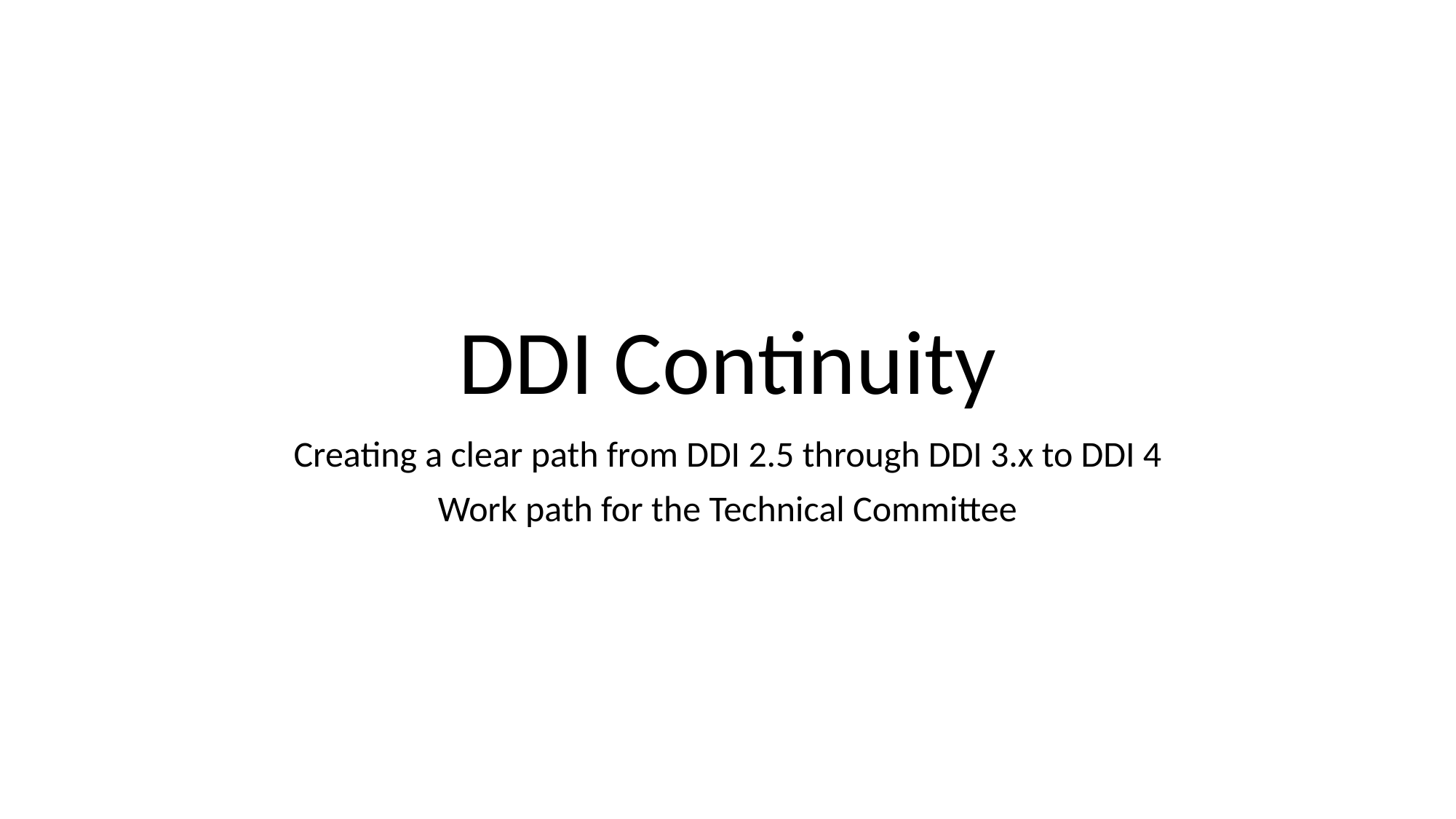

# DDI Continuity
Creating a clear path from DDI 2.5 through DDI 3.x to DDI 4
Work path for the Technical Committee